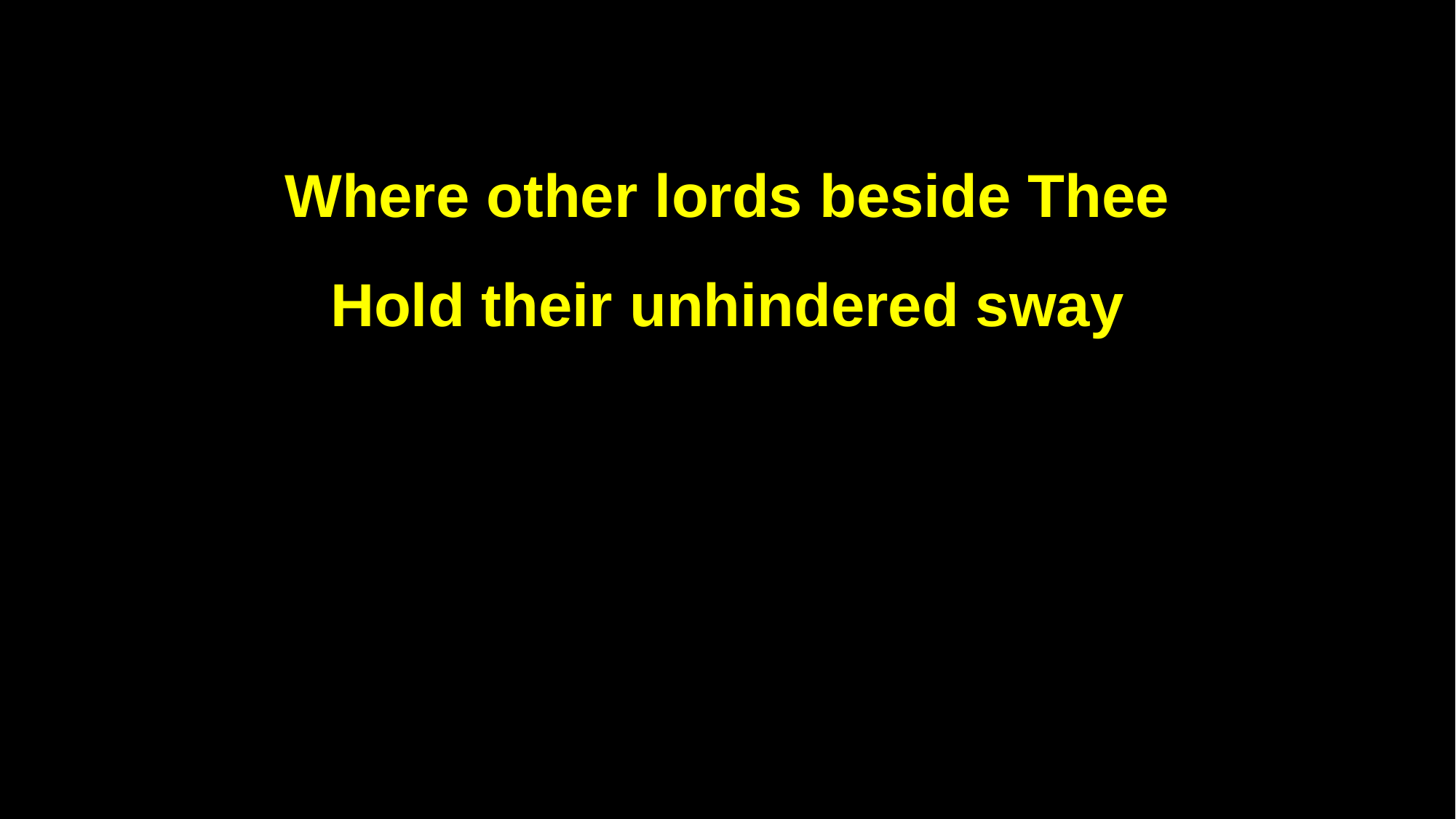

Where other lords beside Thee
Hold their unhindered sway